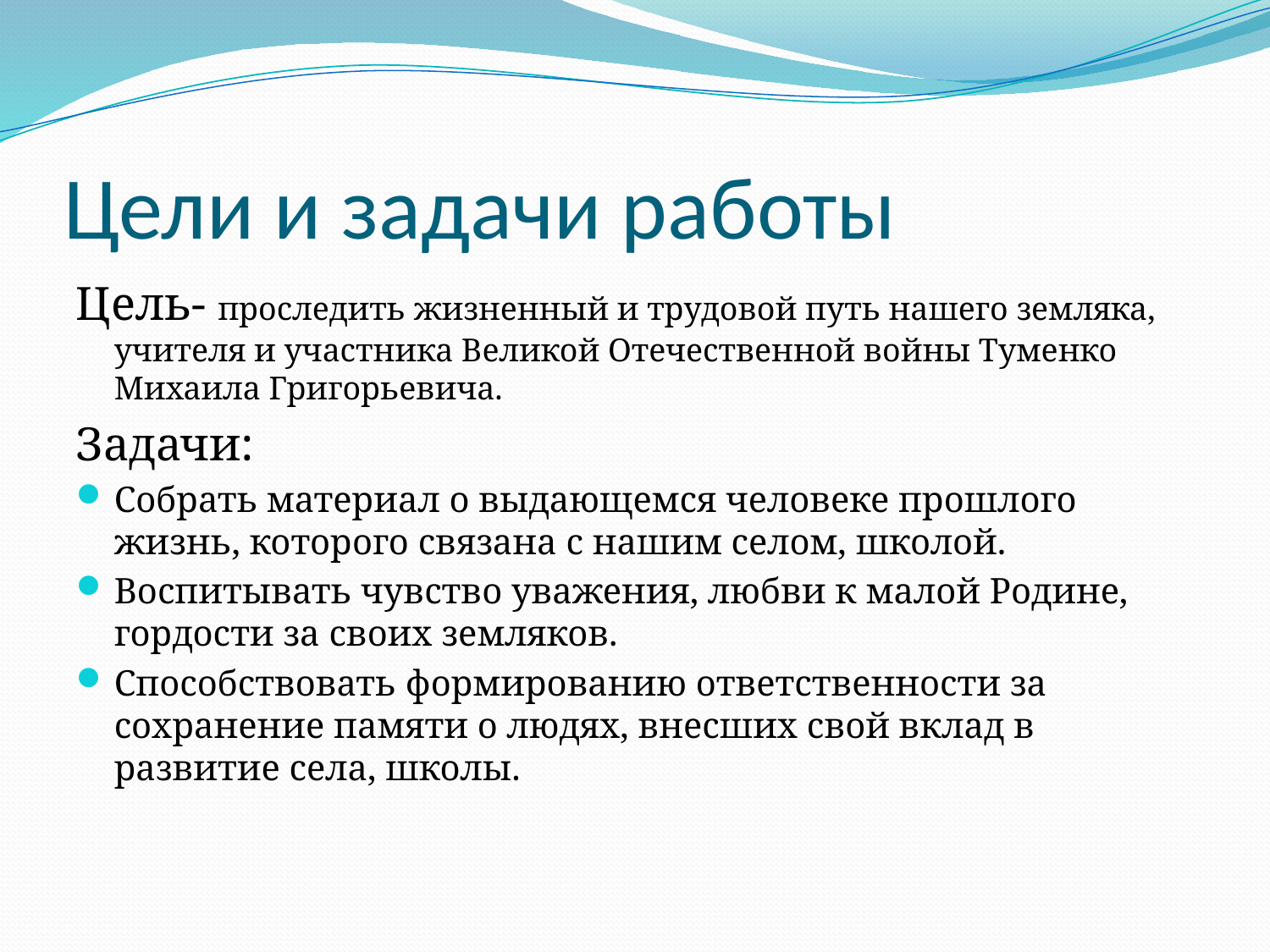

# Цели и задачи работы
Цель- проследить жизненный и трудовой путь нашего земляка, учителя и участника Великой Отечественной войны Туменко Михаила Григорьевича.
Задачи:
Собрать материал о выдающемся человеке прошлого жизнь, которого связана с нашим селом, школой.
Воспитывать чувство уважения, любви к малой Родине, гордости за своих земляков.
Способствовать формированию ответственности за сохранение памяти о людях, внесших свой вклад в развитие села, школы.